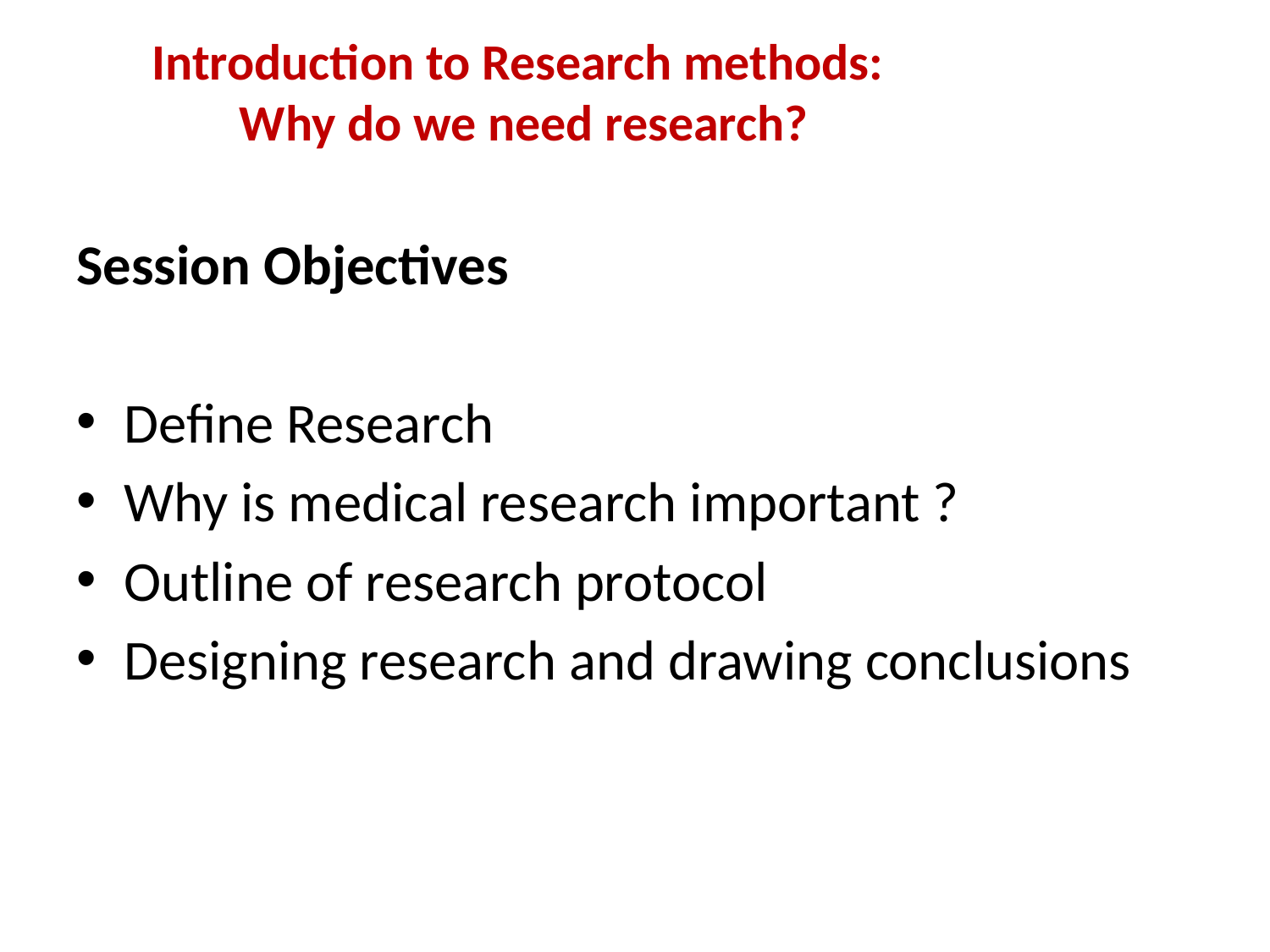

# Introduction to Research methods: Why do we need research?
Session Objectives

Define Research
Why is medical research important ?
Outline of research protocol
Designing research and drawing conclusions